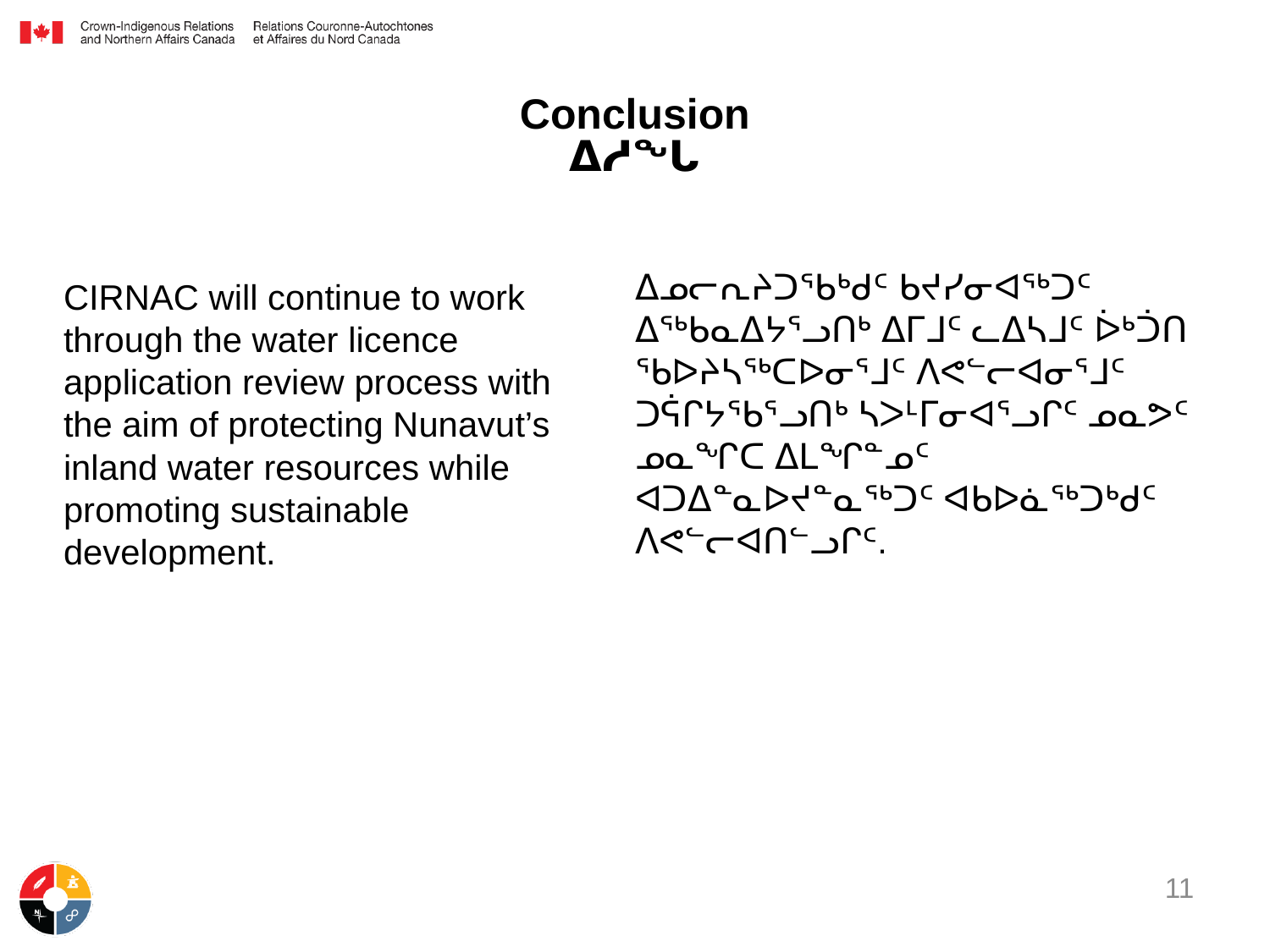

# Conclusion ᐃᓱᖓ
ᐃᓄᓕᕆᔨᑐᖃᒃᑯᑦ ᑲᔪᓯᓂᐊᖅᑐᑦ ᐃᖅᑲᓇᐃᔭᕐᓗᑎᒃ ᐃᒥᒧᑦ ᓚᐃᓴᒧᑦ ᐆᒃᑑᑎ ᖃᐅᔨᓴᖅᑕᐅᓂᕐᒧᑦ ᐱᕙᓪᓕᐊᓂᕐᒧᑦ ᑐᕌᒋᔭᖃᕐᓗᑎᒃ ᓴᐳᒻᒥᓂᐊᕐᓗᒋᑦ ᓄᓇᕗᑦ ᓄᓇᖏᑕ ᐃᒪᖏᓐᓄᑦ ᐊᑐᐃᓐᓇᐅᔪᓐᓇᖅᑐᑦ ᐊᑲᐅᓈᖅᑐᒃᑯᑦ ᐱᕙᓪᓕᐊᑎᓪᓗᒋᑦ.

CIRNAC will continue to work through the water licence application review process with the aim of protecting Nunavut’s inland water resources while promoting sustainable development.
11